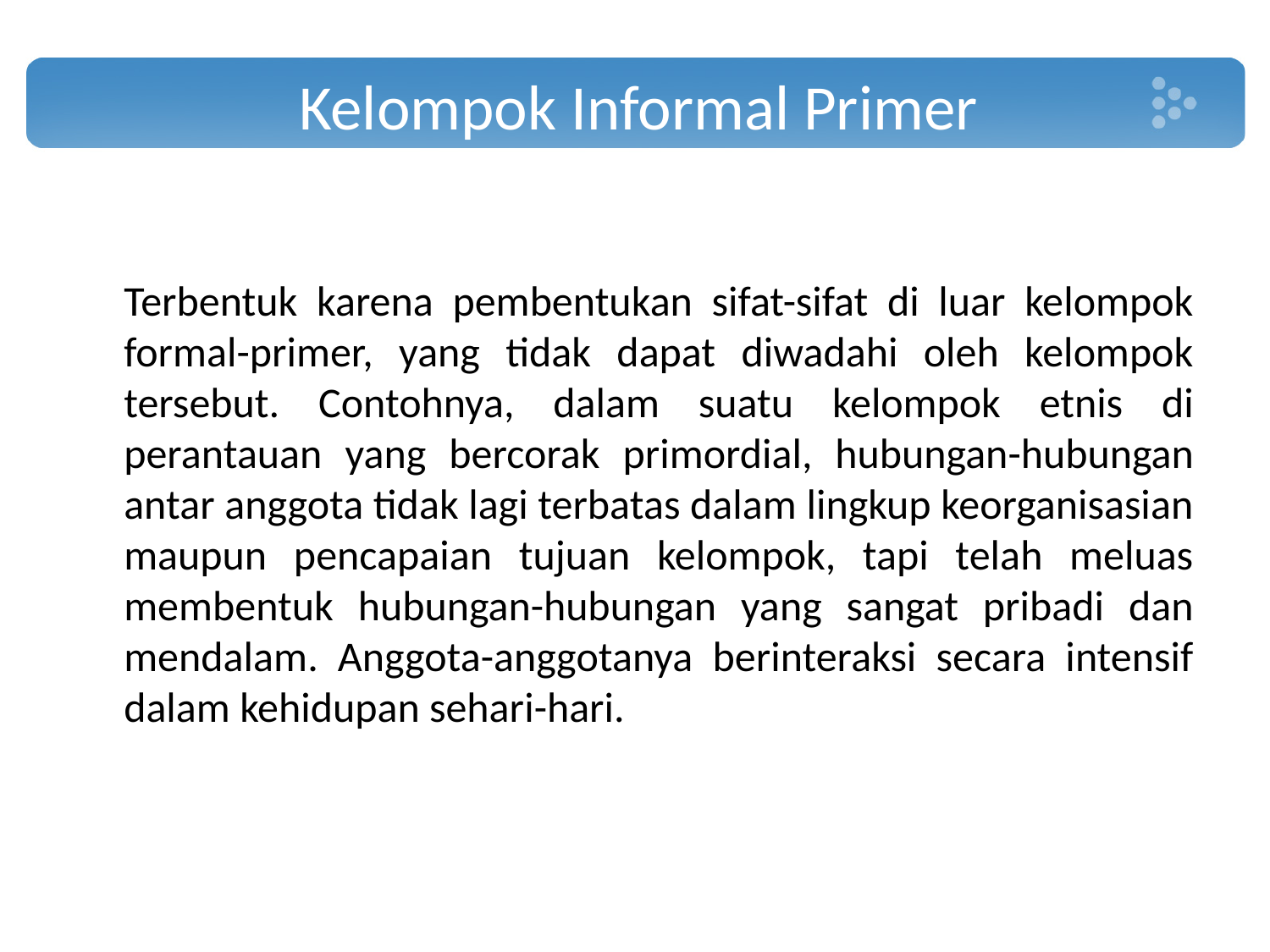

# Kelompok Informal Primer
	Terbentuk karena pembentukan sifat-sifat di luar kelompok formal-primer, yang tidak dapat diwadahi oleh kelompok tersebut. Contohnya, dalam suatu kelompok etnis di perantauan yang bercorak primordial, hubungan-hubungan antar anggota tidak lagi terbatas dalam lingkup keorganisasian maupun pencapaian tujuan kelompok, tapi telah meluas membentuk hubungan-hubungan yang sangat pribadi dan mendalam. Anggota-anggotanya berinteraksi secara intensif dalam kehidupan sehari-hari.